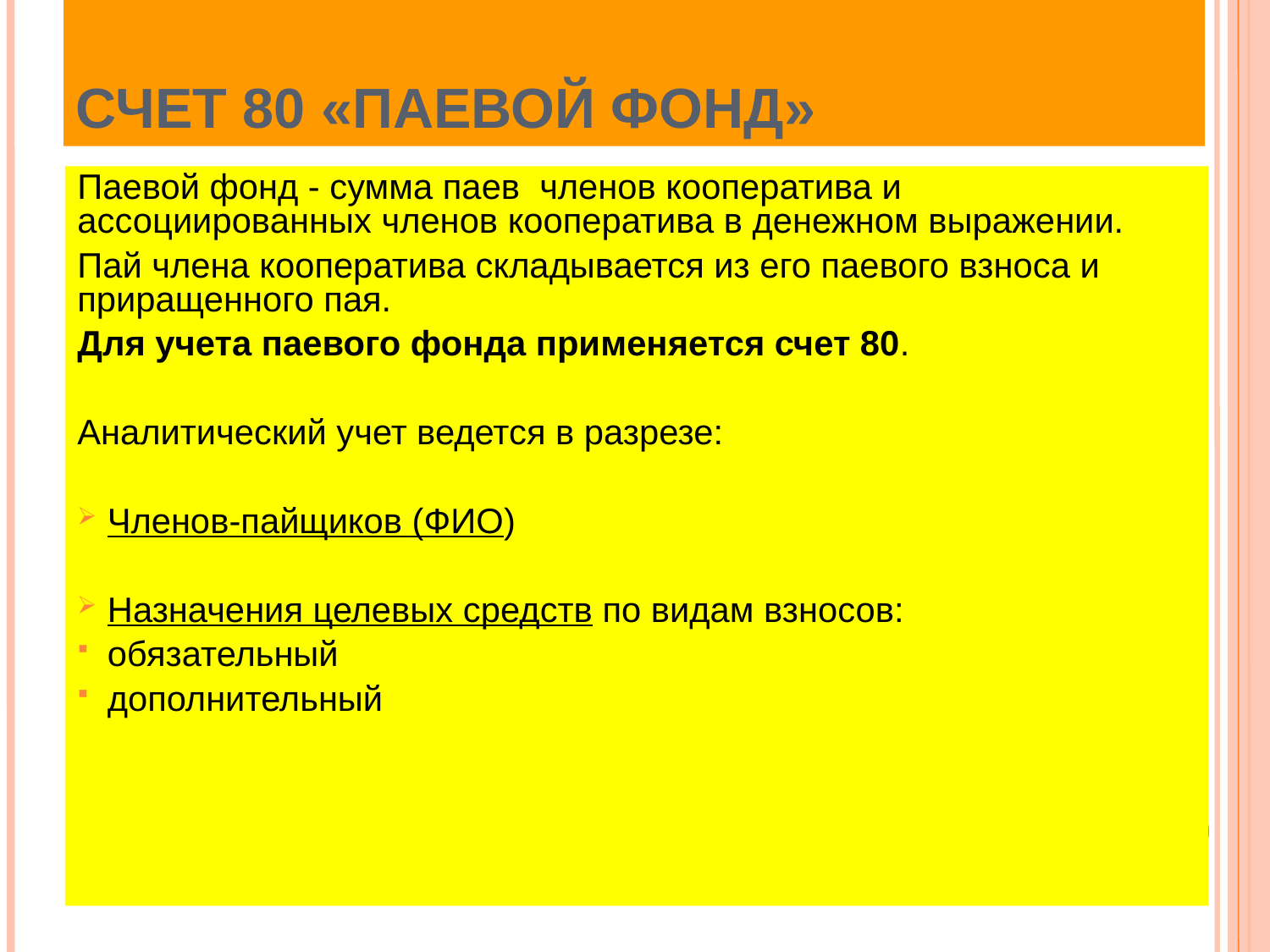

СЧЕТ 80 «ПАЕВОЙ ФОНД»
Паевой фонд - сумма паев  членов кооператива и ассоциированных членов кооператива в денежном выражении.
Пай члена кооператива складывается из его паевого взноса и приращенного пая.
Для учета паевого фонда применяется счет 80.

Аналитический учет ведется в разрезе:

Членов-пайщиков (ФИО)

Назначения целевых средств по видам взносов:
обязательный
дополнительный